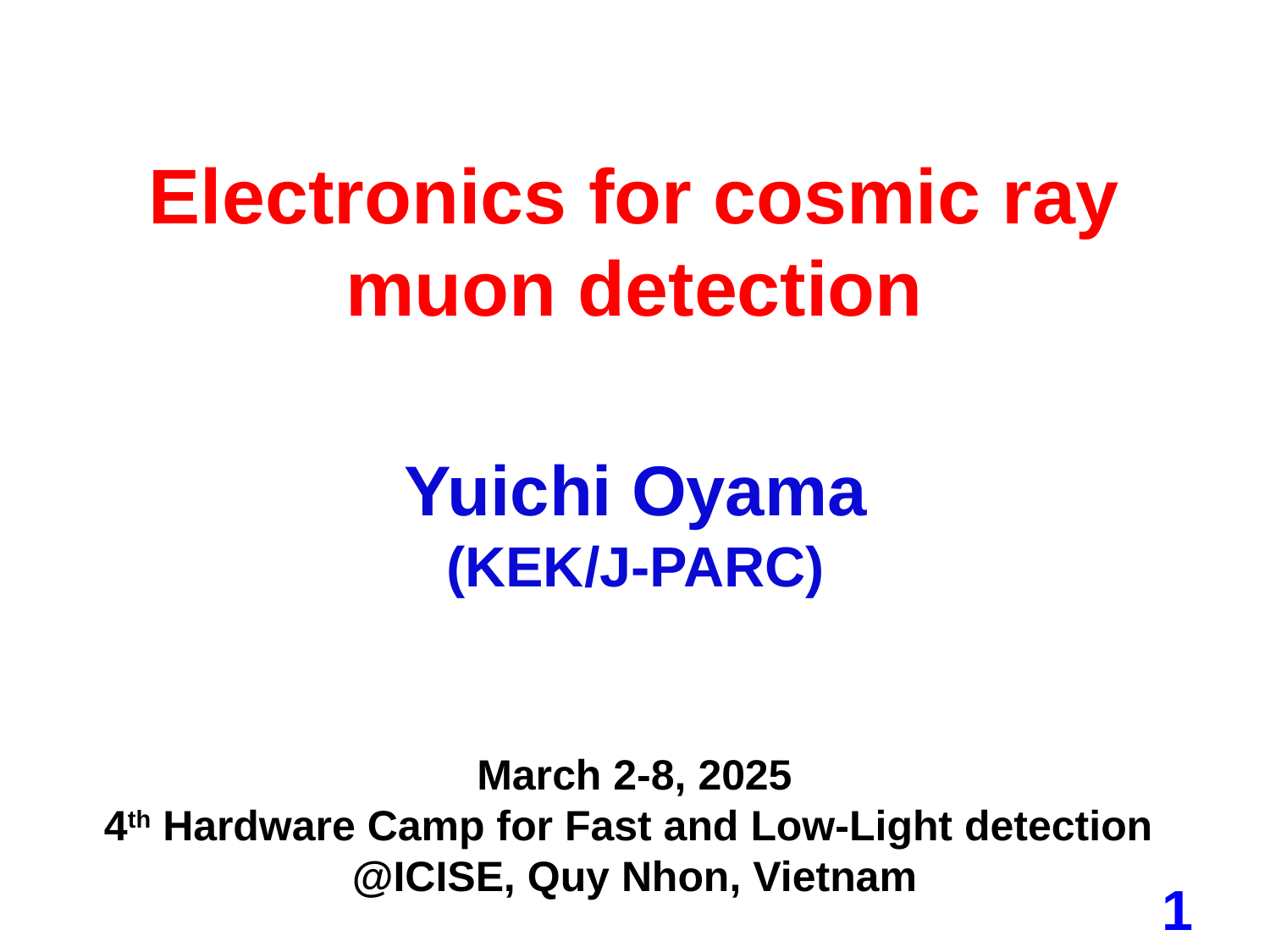

Electronics for cosmic ray
muon detection
Yuichi Oyama
(KEK/J-PARC)
March 2-8, 2025
4th Hardware Camp for Fast and Low-Light detection
@ICISE, Quy Nhon, Vietnam
1